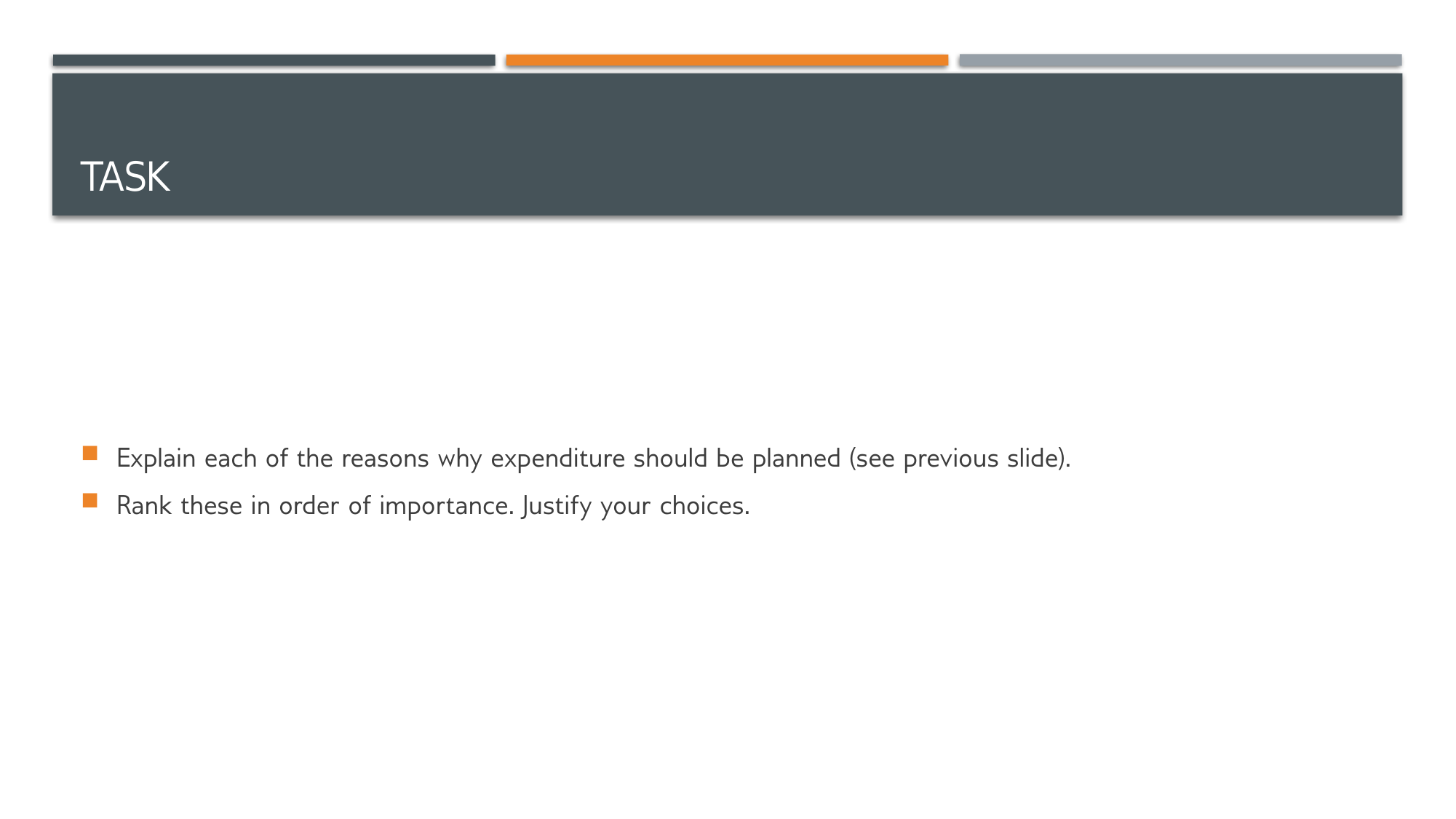

# task
Explain each of the reasons why expenditure should be planned (see previous slide).
Rank these in order of importance. Justify your choices.